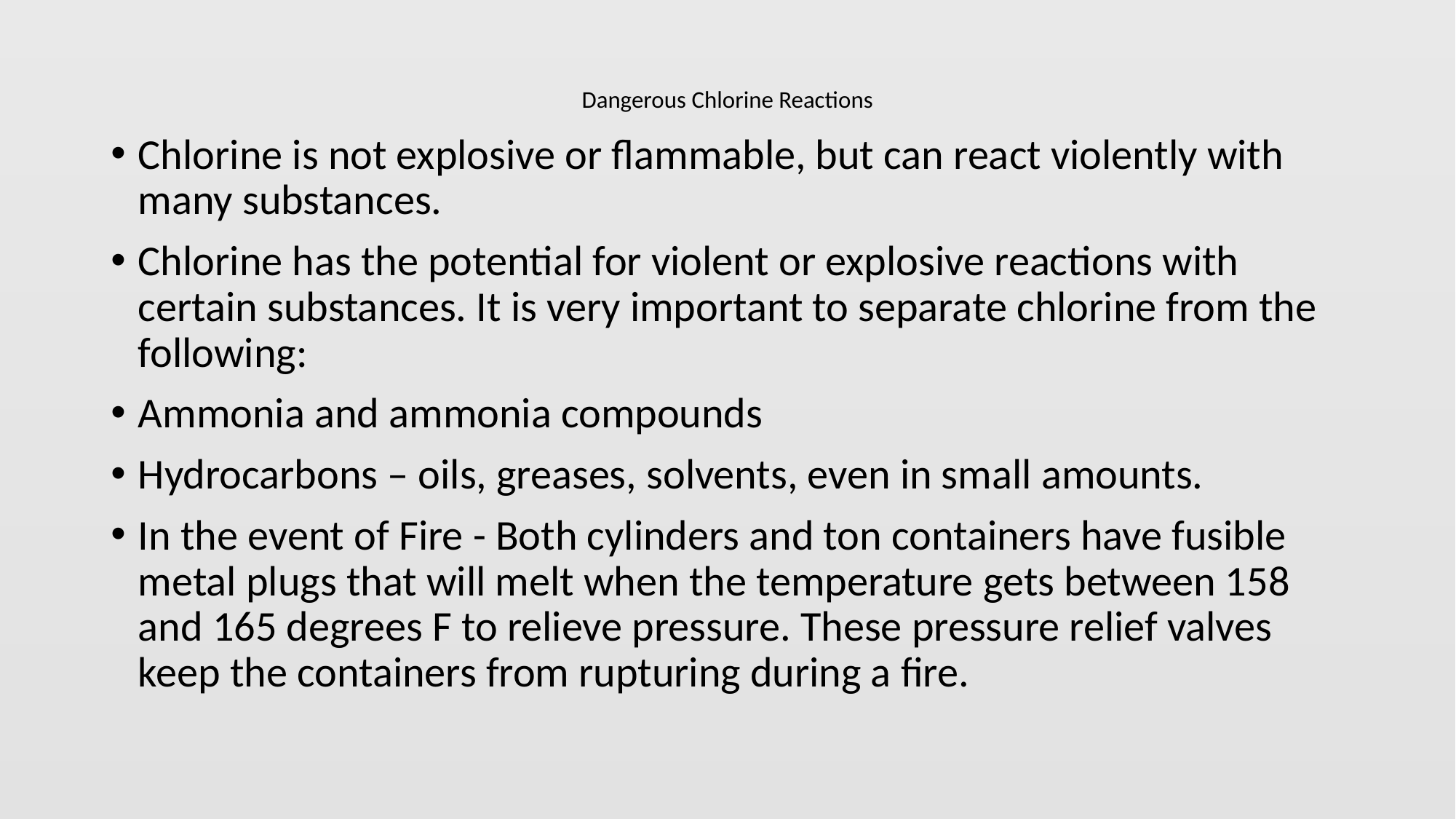

# Dangerous Chlorine Reactions
Chlorine is not explosive or flammable, but can react violently with many substances.
Chlorine has the potential for violent or explosive reactions with certain substances. It is very important to separate chlorine from the following:
Ammonia and ammonia compounds
Hydrocarbons – oils, greases, solvents, even in small amounts.
In the event of Fire - Both cylinders and ton containers have fusible metal plugs that will melt when the temperature gets between 158 and 165 degrees F to relieve pressure. These pressure relief valves keep the containers from rupturing during a fire.